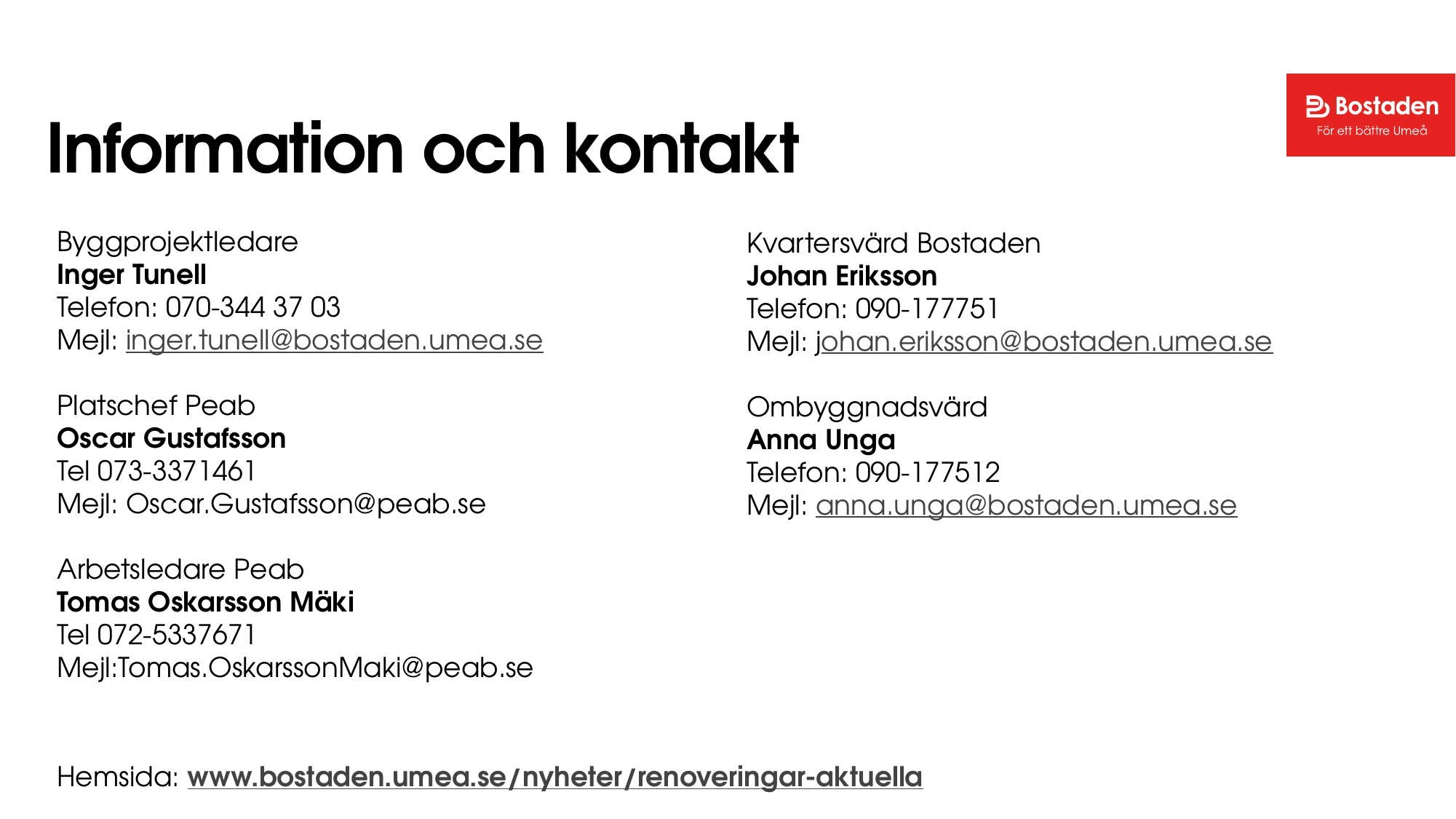

Information och kontakt

Byggprojektledare
Inger Tunell
Telefon: 070-344 37 03
Mejl: inger.tunell@bostaden.umea.se

Platschef Peab
Oscar Gustafsson
Tel 073-3371461
Mejl: Oscar.Gustafsson@peab.se

Arbetsledare Peab
Tomas Oskarsson Mäki
Tel 072-5337671
Mejl:Tomas.OskarssonMaki@peab.se

Hemsida: www.bostaden.umea.se/nyheter/renoveringar-aktuella

Kvartersvärd Bostaden
Johan Eriksson
Telefon: 090-177751
Mejl: johan.eriksson@bostaden.umea.se

Ombyggnadsvärd
Anna Unga
Telefon: 090-177512
Mejl: anna.unga@bostaden.umea.se